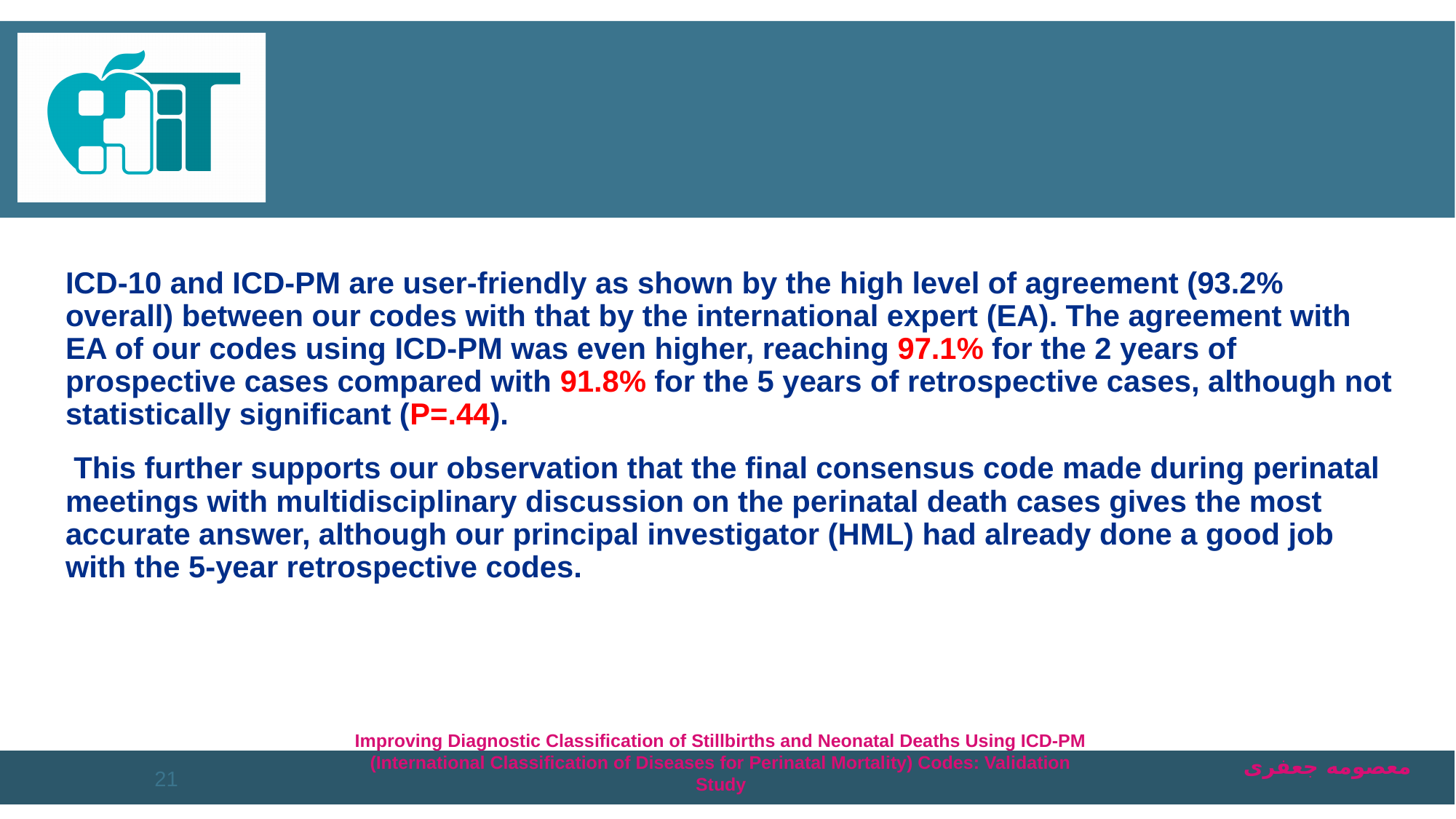

#
ICD-10 and ICD-PM are user-friendly as shown by the high level of agreement (93.2% overall) between our codes with that by the international expert (EA). The agreement with EA of our codes using ICD-PM was even higher, reaching 97.1% for the 2 years of prospective cases compared with 91.8% for the 5 years of retrospective cases, although not statistically significant (P=.44).
 This further supports our observation that the final consensus code made during perinatal meetings with multidisciplinary discussion on the perinatal death cases gives the most accurate answer, although our principal investigator (HML) had already done a good job with the 5-year retrospective codes.
Improving Diagnostic Classification of Stillbirths and Neonatal Deaths Using ICD-PM (International Classification of Diseases for Perinatal Mortality) Codes: Validation Study

21
معصومه جعفری